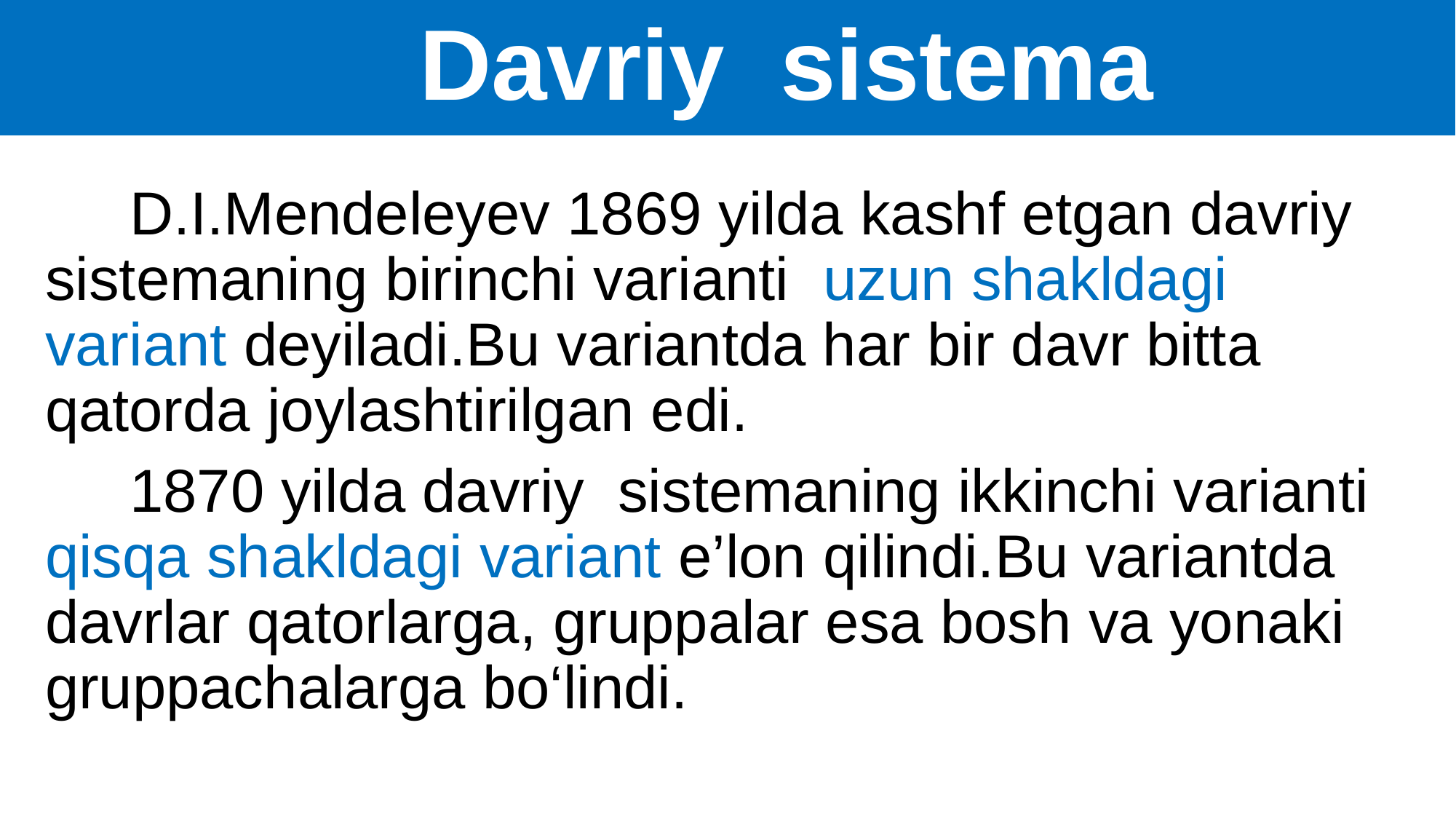

# Davriy  sistema
     D.I.Mendeleyev 1869 yilda kashf etgan davriy  sistemaning birinchi varianti  uzun shakldagi variant deyiladi.Bu variantda har bir davr bitta qatorda joylashtirilgan edi.
     1870 yilda davriy  sistemaning ikkinchi varianti  qisqa shakldagi variant e’lon qilindi.Bu variantda davrlar qatorlarga, gruppalar esa bosh va yonaki gruppachalarga bo‘lindi.